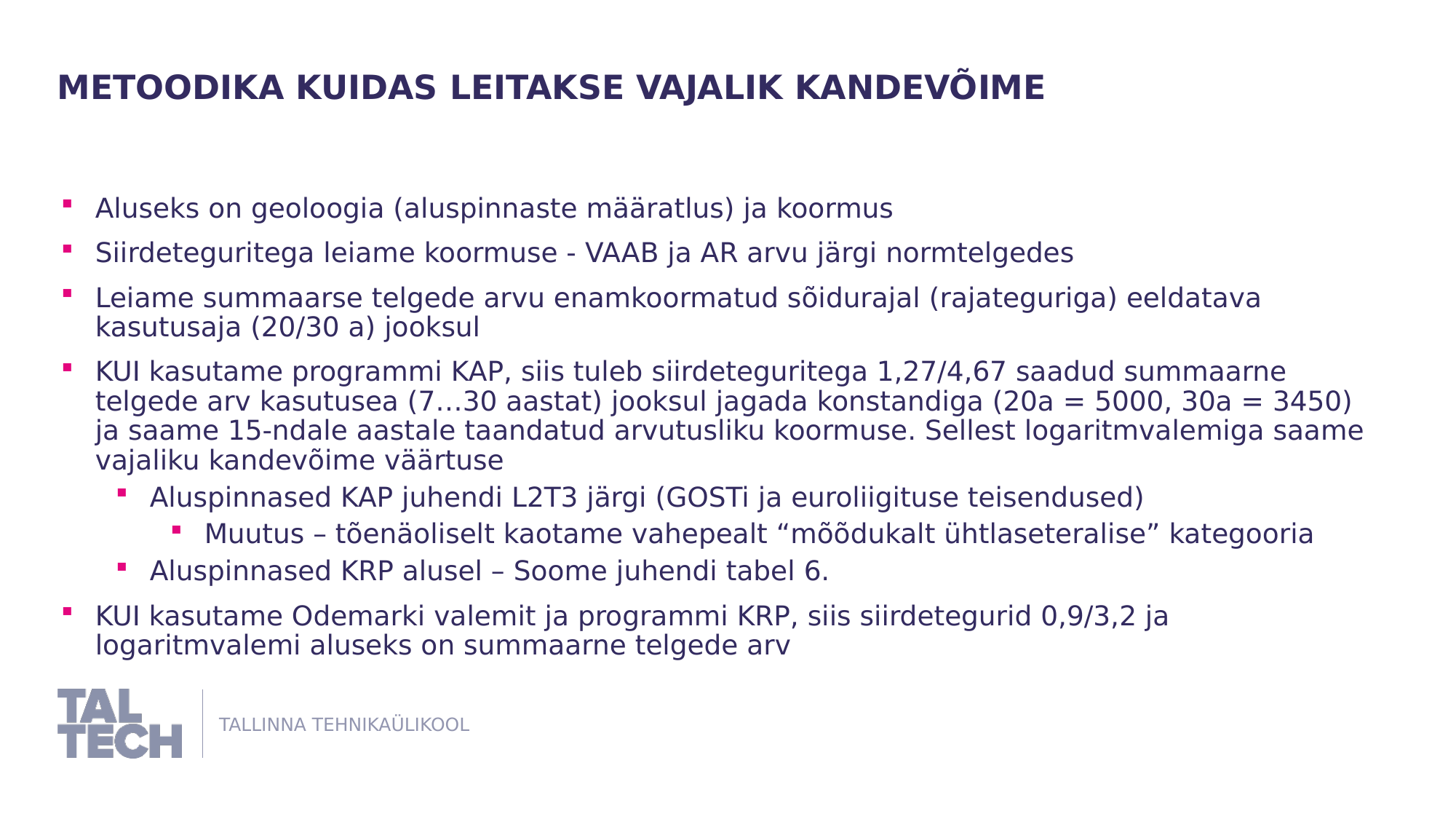

Metoodika kuidas leitakse vajalik kandevõime
Aluseks on geoloogia (aluspinnaste määratlus) ja koormus
Siirdeteguritega leiame koormuse - VAAB ja AR arvu järgi normtelgedes
Leiame summaarse telgede arvu enamkoormatud sõidurajal (rajateguriga) eeldatava kasutusaja (20/30 a) jooksul
KUI kasutame programmi KAP, siis tuleb siirdeteguritega 1,27/4,67 saadud summaarne telgede arv kasutusea (7…30 aastat) jooksul jagada konstandiga (20a = 5000, 30a = 3450) ja saame 15-ndale aastale taandatud arvutusliku koormuse. Sellest logaritmvalemiga saame vajaliku kandevõime väärtuse
Aluspinnased KAP juhendi L2T3 järgi (GOSTi ja euroliigituse teisendused)
Muutus – tõenäoliselt kaotame vahepealt “mõõdukalt ühtlaseteralise” kategooria
Aluspinnased KRP alusel – Soome juhendi tabel 6.
KUI kasutame Odemarki valemit ja programmi KRP, siis siirdetegurid 0,9/3,2 ja logaritmvalemi aluseks on summaarne telgede arv